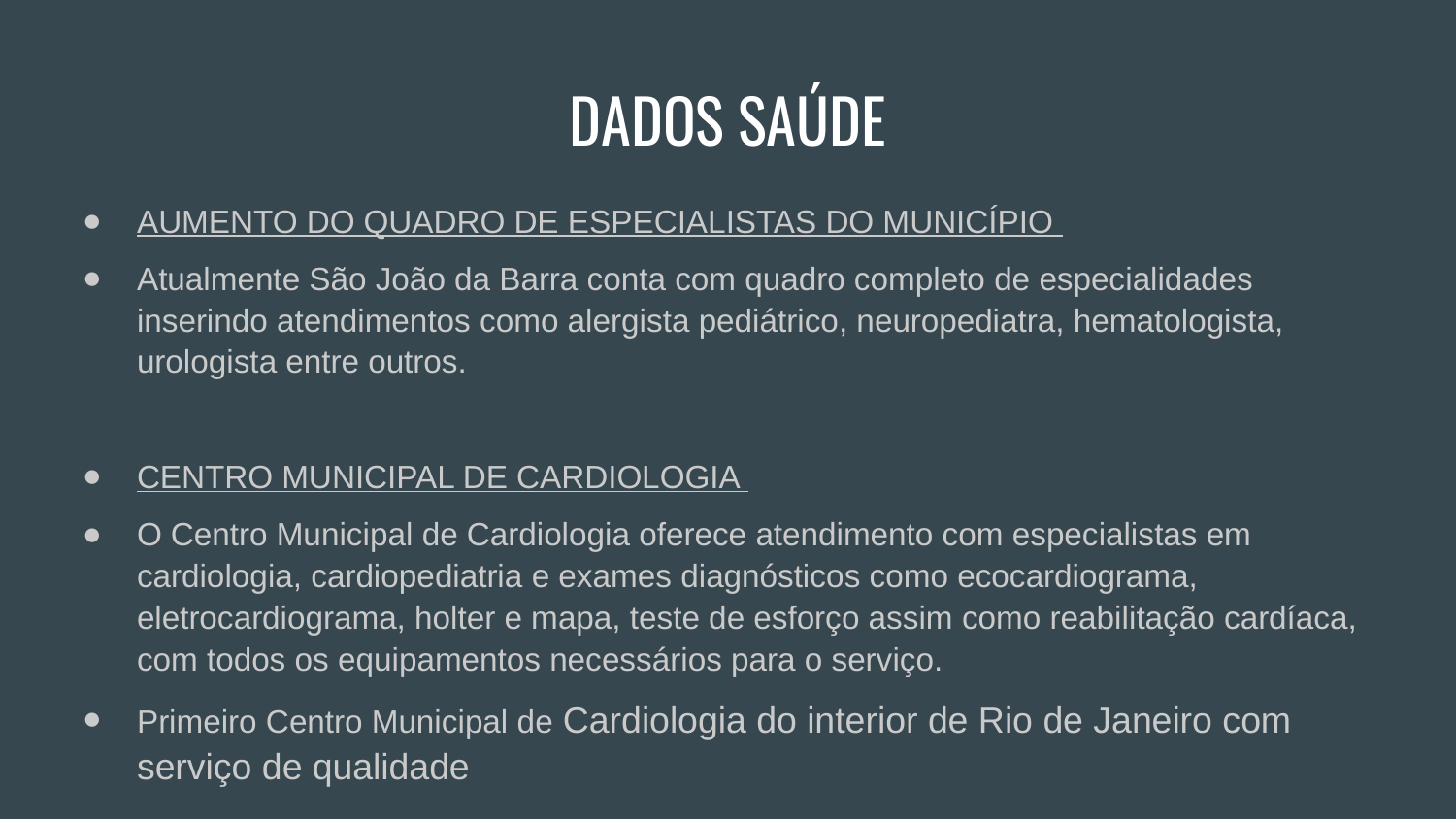

# DADOS SAÚDE
AUMENTO DO QUADRO DE ESPECIALISTAS DO MUNICÍPIO
Atualmente São João da Barra conta com quadro completo de especialidades inserindo atendimentos como alergista pediátrico, neuropediatra, hematologista, urologista entre outros.

CENTRO MUNICIPAL DE CARDIOLOGIA
O Centro Municipal de Cardiologia oferece atendimento com especialistas em cardiologia, cardiopediatria e exames diagnósticos como ecocardiograma, eletrocardiograma, holter e mapa, teste de esforço assim como reabilitação cardíaca, com todos os equipamentos necessários para o serviço.
Primeiro Centro Municipal de Cardiologia do interior de Rio de Janeiro com serviço de qualidade